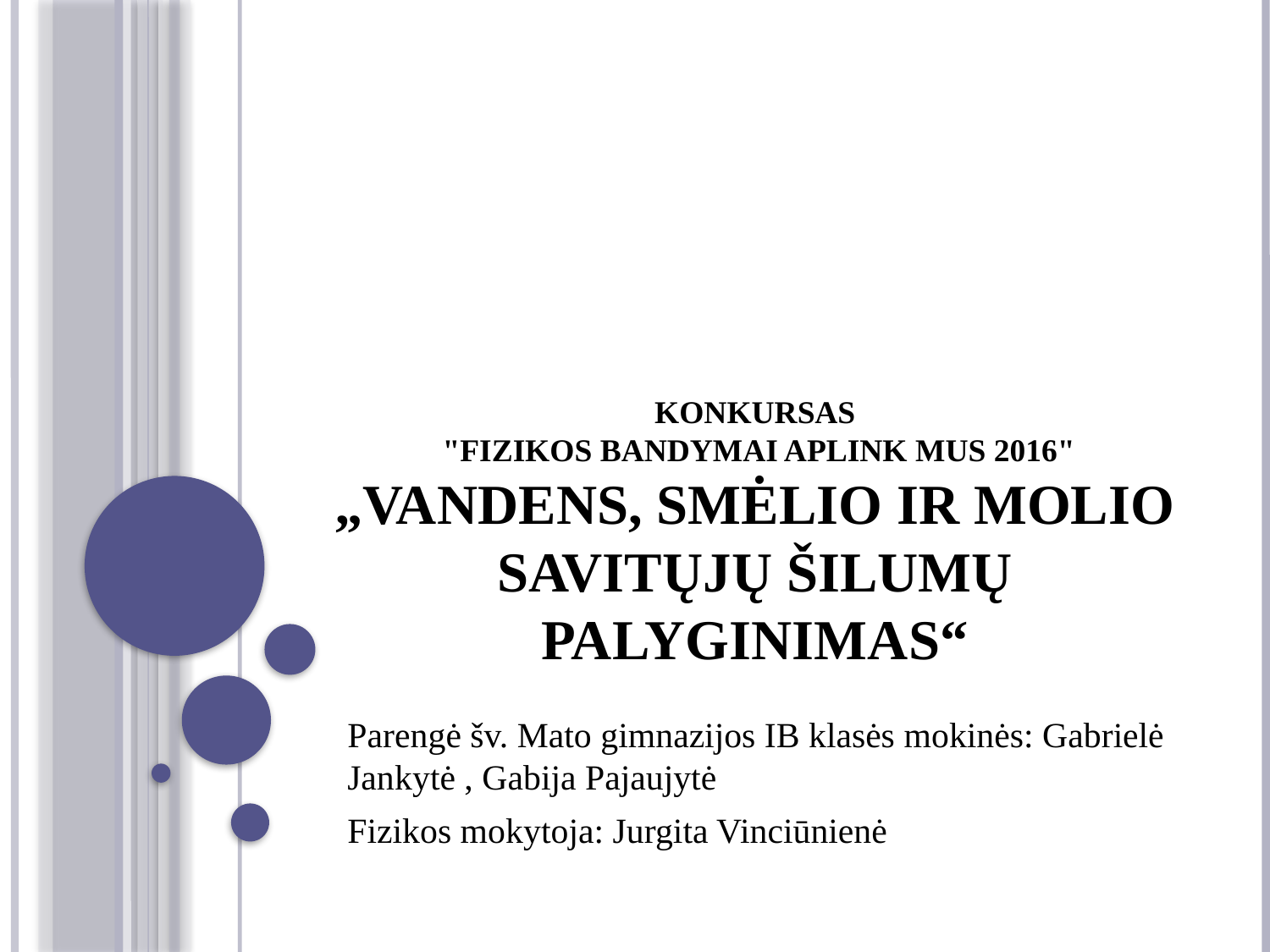

# konkursas "Fizikos bandymai aplink mus 2016" „VANDENS, SMĖLIO IR MOLIO SAVITŲJŲ ŠILUMŲ PALYGINIMAS“
Parengė šv. Mato gimnazijos IB klasės mokinės: Gabrielė Jankytė , Gabija Pajaujytė
Fizikos mokytoja: Jurgita Vinciūnienė